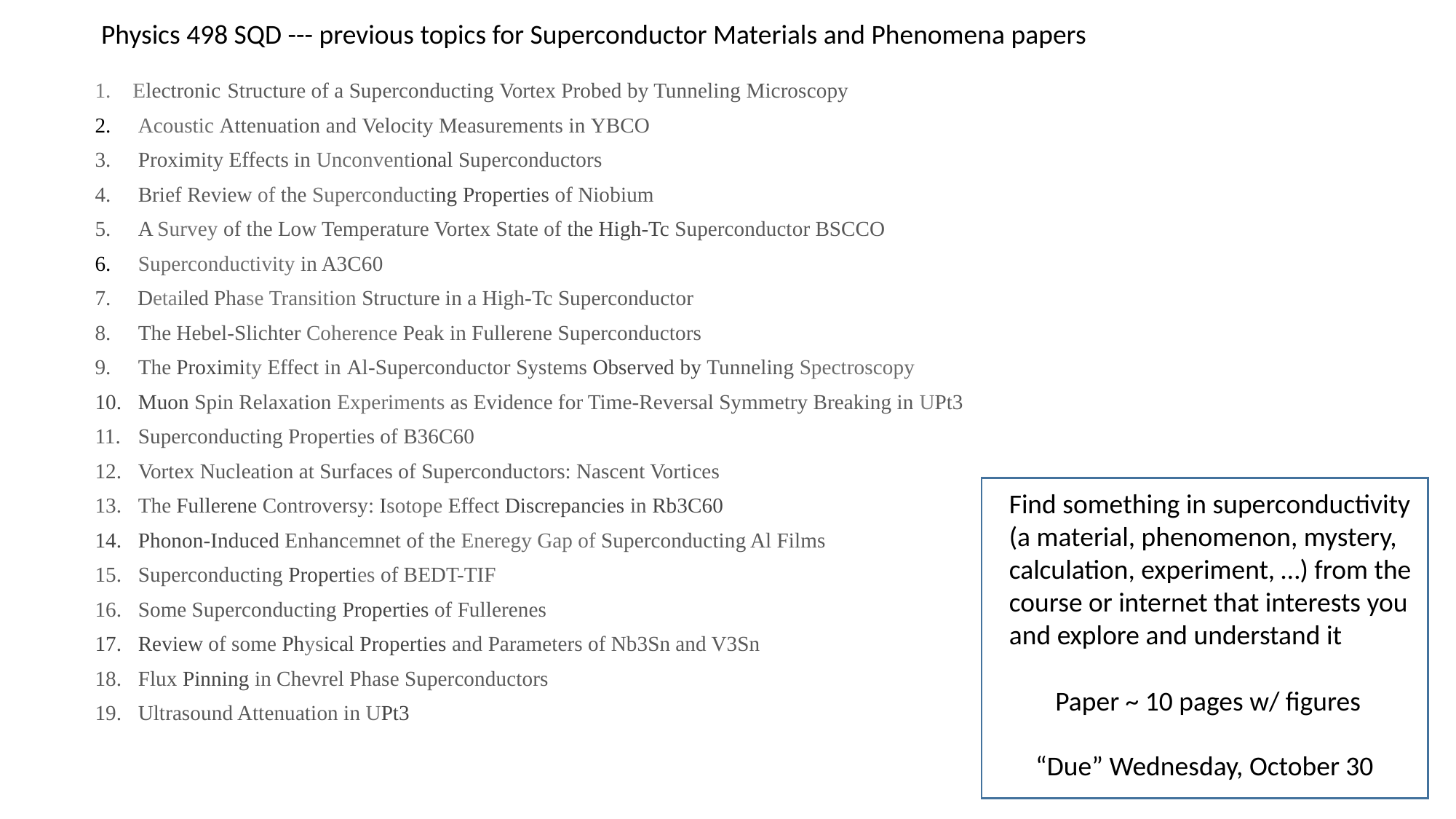

Physics 498 SQD --- previous topics for Superconductor Materials and Phenomena papers
  Electronic Structure of a Superconducting Vortex Probed by Tunneling Microscopy
   Acoustic Attenuation and Velocity Measurements in YBCO
   Proximity Effects in Unconventional Superconductors
   Brief Review of the Superconducting Properties of Niobium
   A Survey of the Low Temperature Vortex State of the High-Tc Superconductor BSCCO
   Superconductivity in A3C60
   Detailed Phase Transition Structure in a High-Tc Superconductor
   The Hebel-Slichter Coherence Peak in Fullerene Superconductors
   The Proximity Effect in Al-Superconductor Systems Observed by Tunneling Spectroscopy
   Muon Spin Relaxation Experiments as Evidence for Time-Reversal Symmetry Breaking in UPt3
   Superconducting Properties of B36C60
   Vortex Nucleation at Surfaces of Superconductors: Nascent Vortices
   The Fullerene Controversy: Isotope Effect Discrepancies in Rb3C60
   Phonon-Induced Enhancemnet of the Eneregy Gap of Superconducting Al Films
   Superconducting Properties of BEDT-TIF
   Some Superconducting Properties of Fullerenes
   Review of some Physical Properties and Parameters of Nb3Sn and V3Sn
   Flux Pinning in Chevrel Phase Superconductors
   Ultrasound Attenuation in UPt3

Find something in superconductivity  (a material, phenomenon, mystery, calculation, experiment, …) from the course or internet that interests you and explore and understand it
Paper ~ 10 pages w/ figures
“Due” Wednesday, October 30